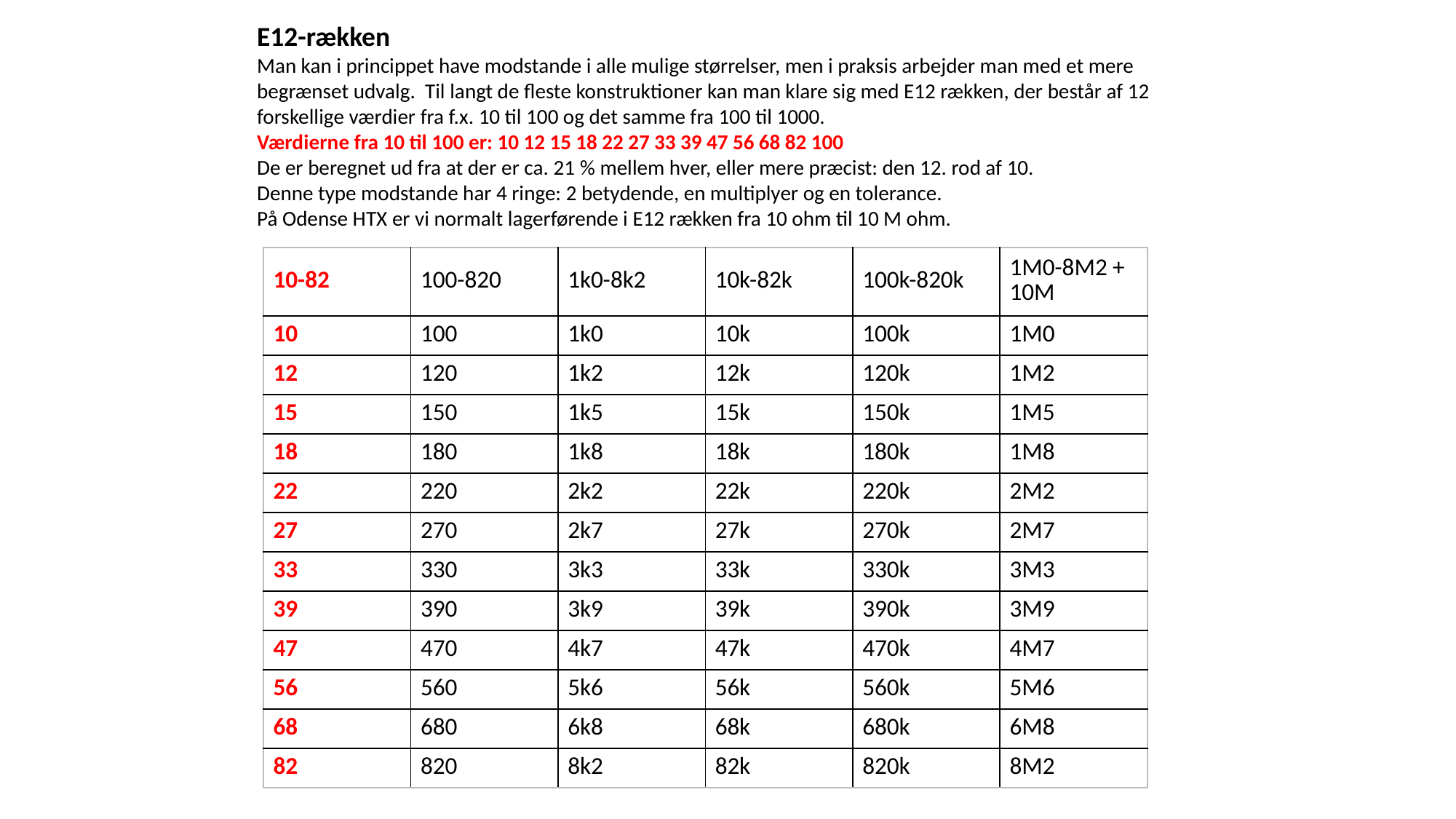

E12-rækken
Man kan i princippet have modstande i alle mulige størrelser, men i praksis arbejder man med et mere begrænset udvalg.  Til langt de fleste konstruktioner kan man klare sig med E12 rækken, der består af 12 forskellige værdier fra f.x. 10 til 100 og det samme fra 100 til 1000.
Værdierne fra 10 til 100 er: 10 12 15 18 22 27 33 39 47 56 68 82 100
De er beregnet ud fra at der er ca. 21 % mellem hver, eller mere præcist: den 12. rod af 10.
Denne type modstande har 4 ringe: 2 betydende, en multiplyer og en tolerance.
På Odense HTX er vi normalt lagerførende i E12 rækken fra 10 ohm til 10 M ohm.
| 10-82 | 100-820 | 1k0-8k2 | 10k-82k | 100k-820k | 1M0-8M2 + 10M |
| --- | --- | --- | --- | --- | --- |
| 10 | 100 | 1k0 | 10k | 100k | 1M0 |
| 12 | 120 | 1k2 | 12k | 120k | 1M2 |
| 15 | 150 | 1k5 | 15k | 150k | 1M5 |
| 18 | 180 | 1k8 | 18k | 180k | 1M8 |
| 22 | 220 | 2k2 | 22k | 220k | 2M2 |
| 27 | 270 | 2k7 | 27k | 270k | 2M7 |
| 33 | 330 | 3k3 | 33k | 330k | 3M3 |
| 39 | 390 | 3k9 | 39k | 390k | 3M9 |
| 47 | 470 | 4k7 | 47k | 470k | 4M7 |
| 56 | 560 | 5k6 | 56k | 560k | 5M6 |
| 68 | 680 | 6k8 | 68k | 680k | 6M8 |
| 82 | 820 | 8k2 | 82k | 820k | 8M2 |